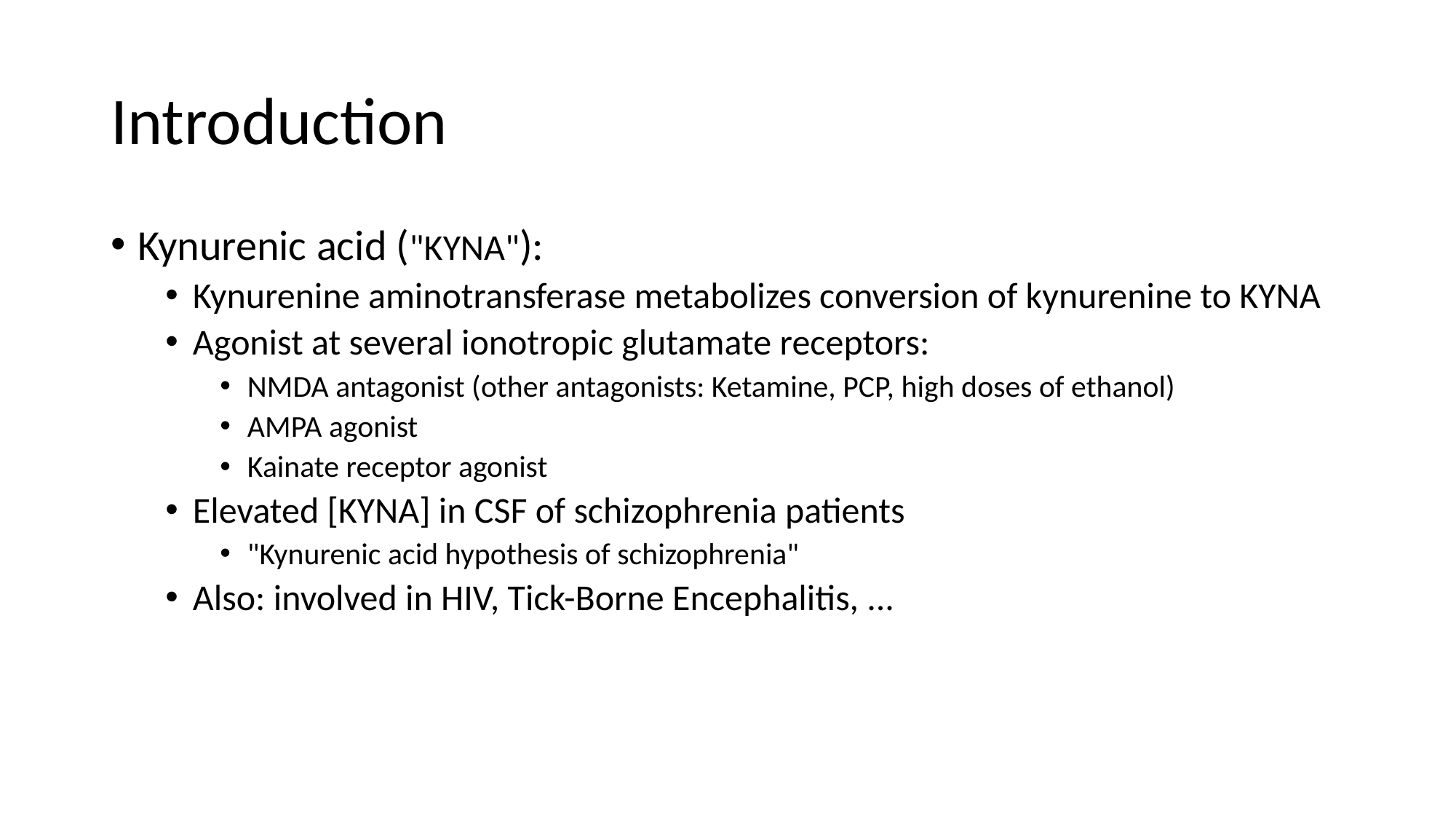

# Introduction
Kynurenic acid ("KYNA"):
Kynurenine aminotransferase metabolizes conversion of kynurenine to KYNA
Agonist at several ionotropic glutamate receptors:
NMDA antagonist (other antagonists: Ketamine, PCP, high doses of ethanol)
AMPA agonist
Kainate receptor agonist
Elevated [KYNA] in CSF of schizophrenia patients
"Kynurenic acid hypothesis of schizophrenia"
Also: involved in HIV, Tick-Borne Encephalitis, ...